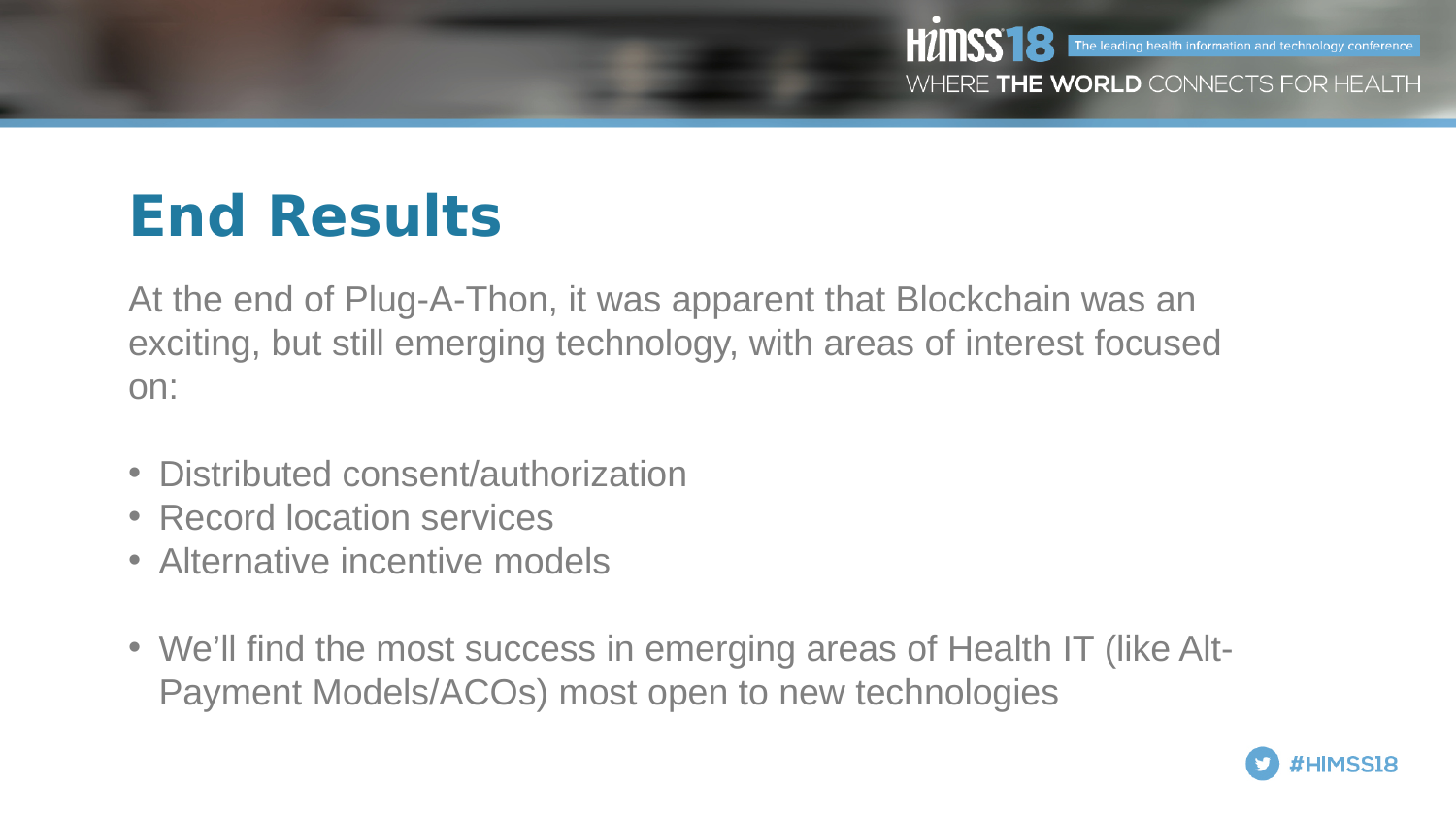

# End Results
At the end of Plug-A-Thon, it was apparent that Blockchain was an exciting, but still emerging technology, with areas of interest focused on:

Distributed consent/authorization
Record location services
Alternative incentive models

We’ll find the most success in emerging areas of Health IT (like Alt-Payment Models/ACOs) most open to new technologies